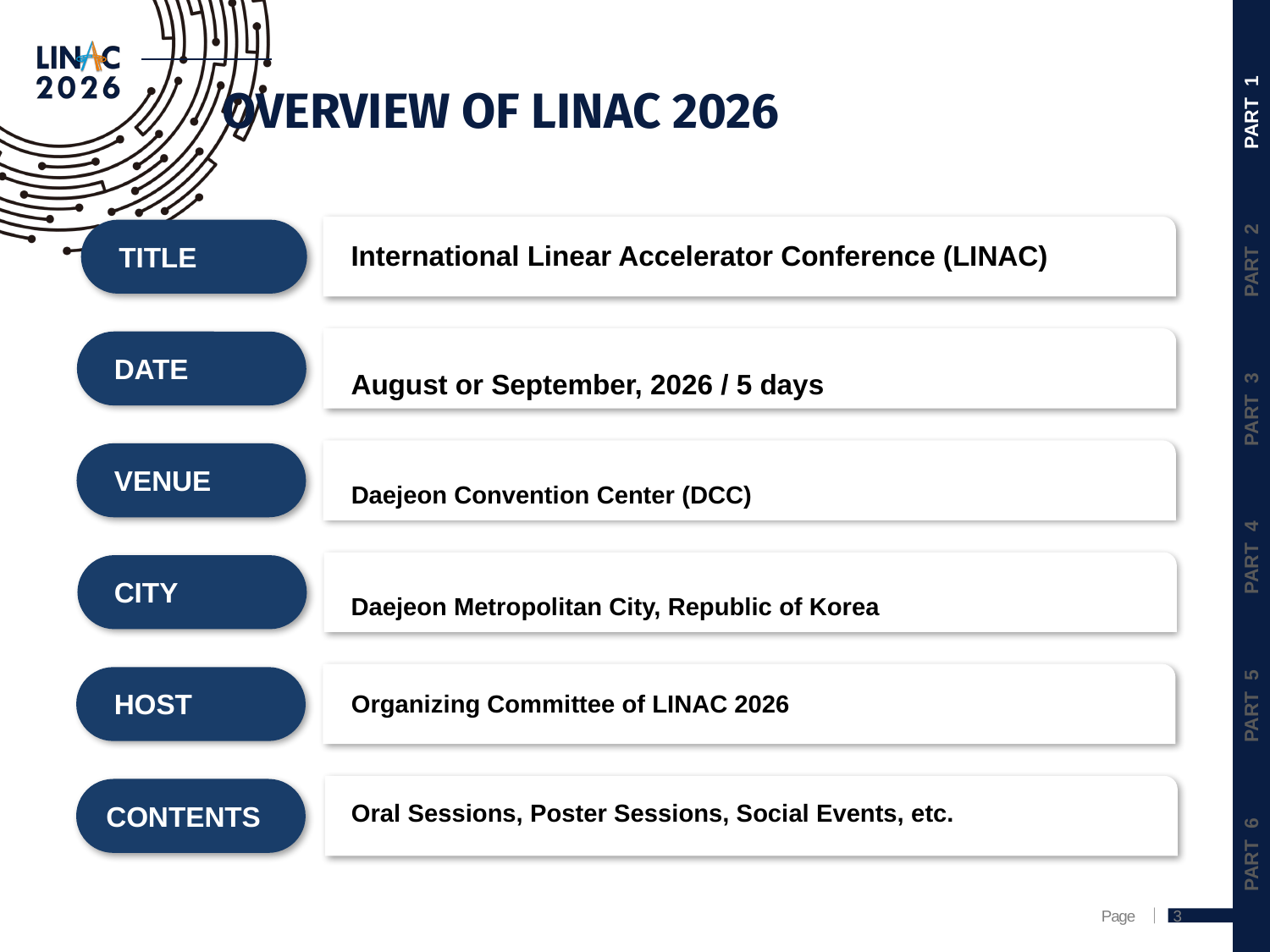

OVERVIEW OF LINAC 2026

 TITLE
International Linear Accelerator Conference (LINAC)
August or September, 2026 / 5 days

DATE

VENUE
Daejeon Convention Center (DCC)

CITY
Daejeon Metropolitan City, Republic of Korea

HOST
Organizing Committee of LINAC 2026

CONTENTS
Oral Sessions, Poster Sessions, Social Events, etc.